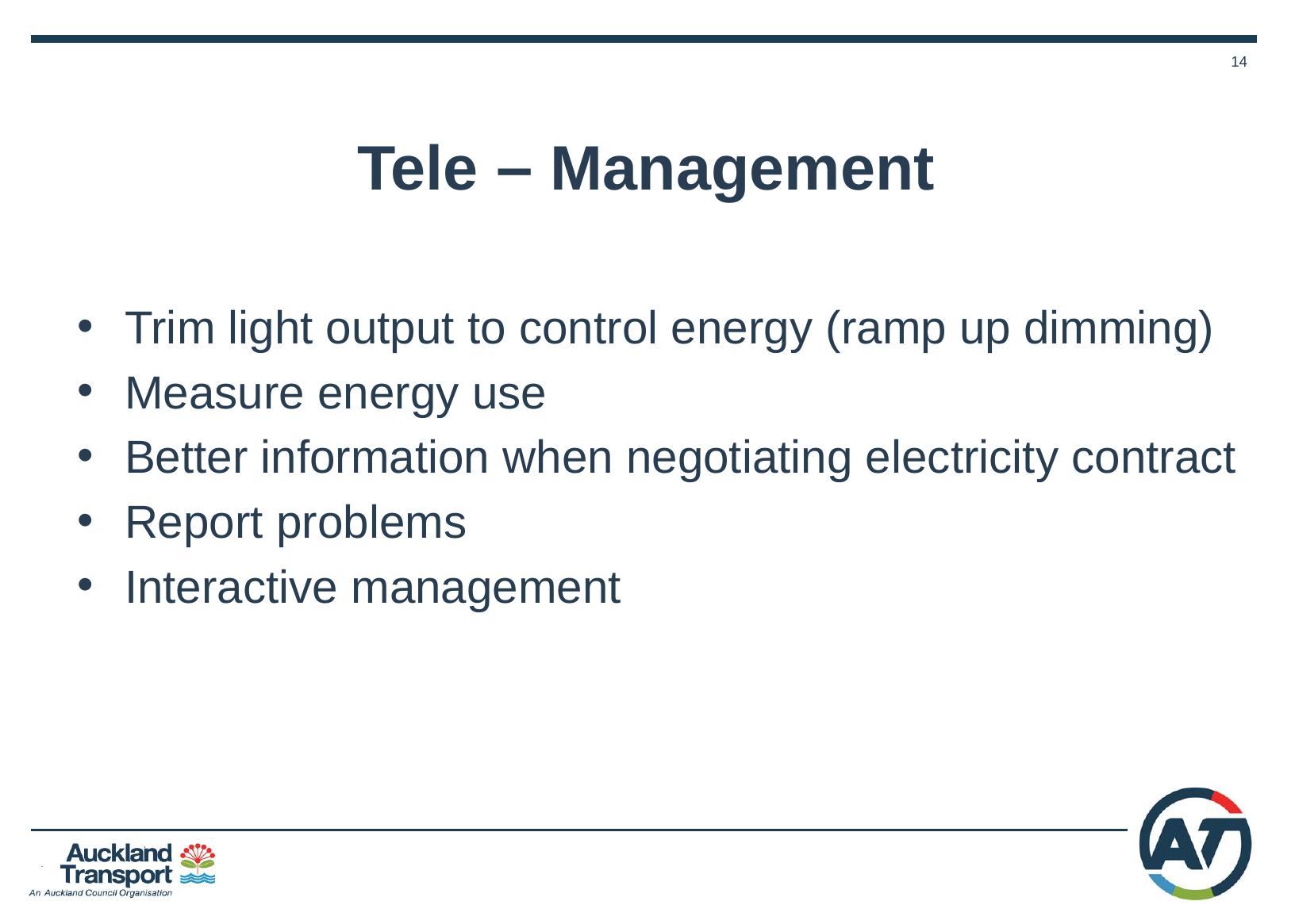

# Tele – Management

Trim light output to control energy (ramp up dimming)
Measure energy use
Better information when negotiating electricity contract
Report problems
Interactive management